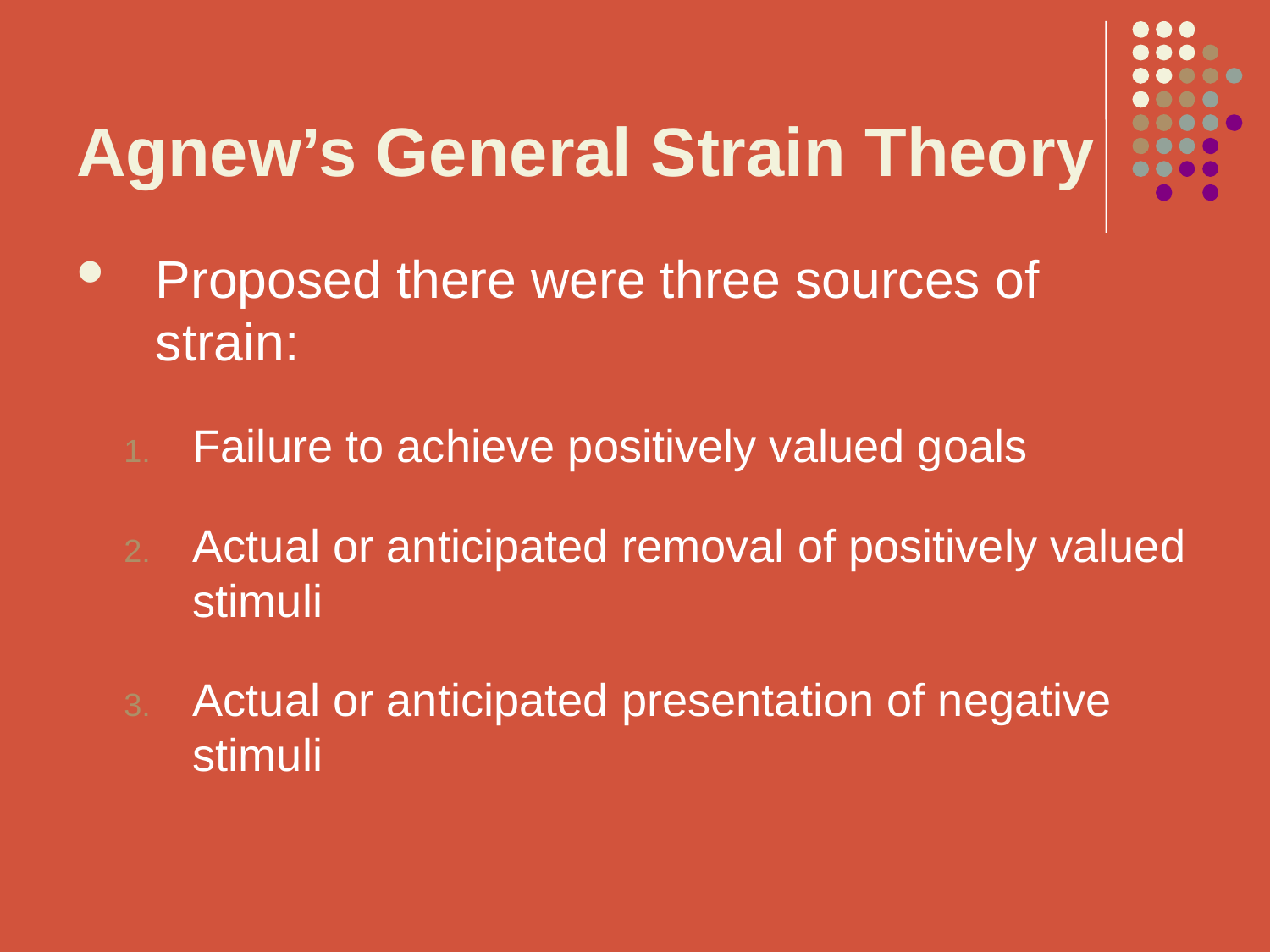

# Agnew’s General Strain Theory
Proposed there were three sources of strain:

Failure to achieve positively valued goals

Actual or anticipated removal of positively valued stimuli

Actual or anticipated presentation of negative stimuli